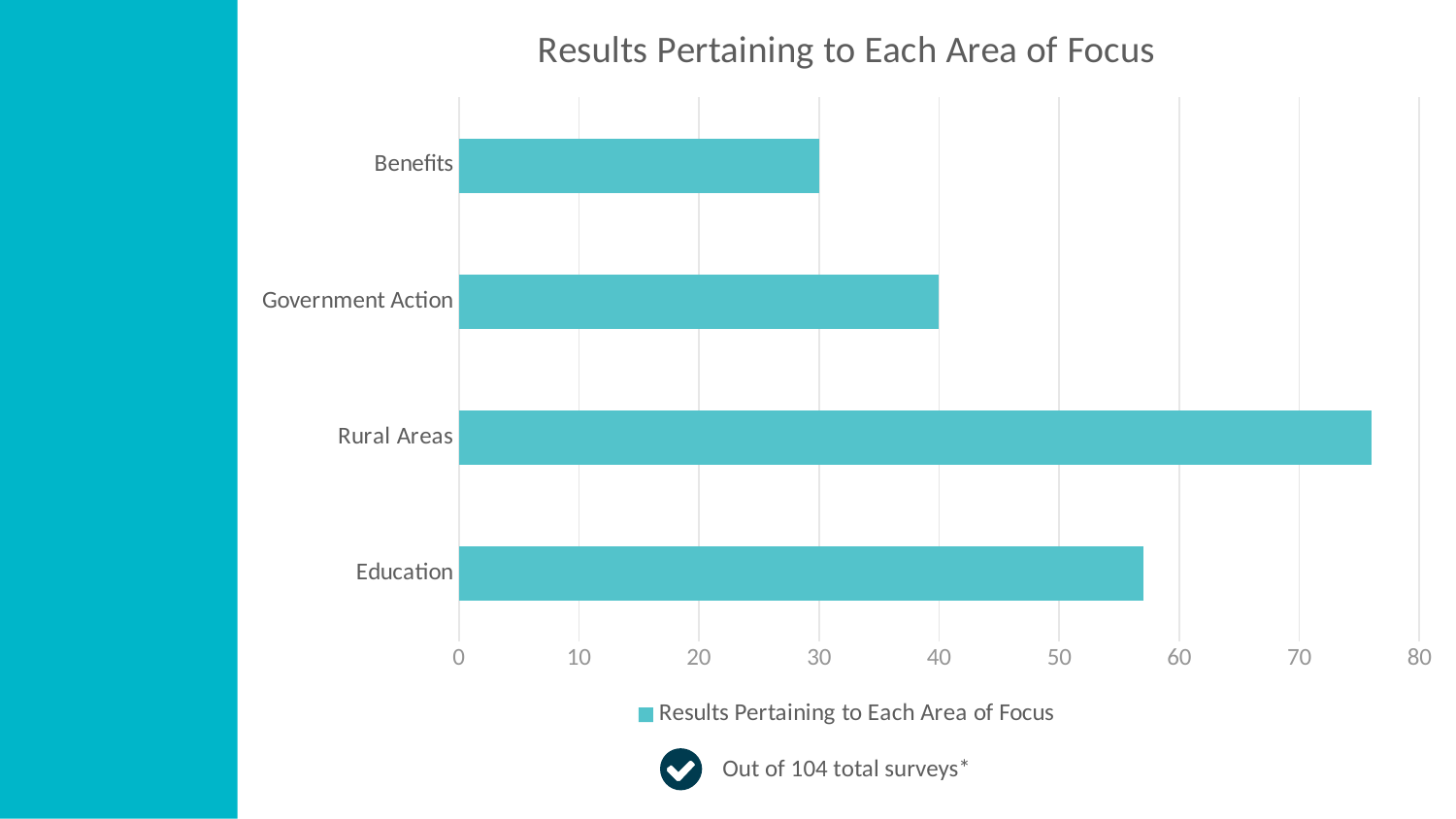

### Chart: Results Pertaining to Each Area of Focus

| Category | Results Pertaining to Each Area of Focus |
|---|---|
| Education | 57.0 |
| Rural Areas | 76.0 |
| Government Action | 40.0 |
| Benefits | 30.0 |
Out of 104 total surveys*